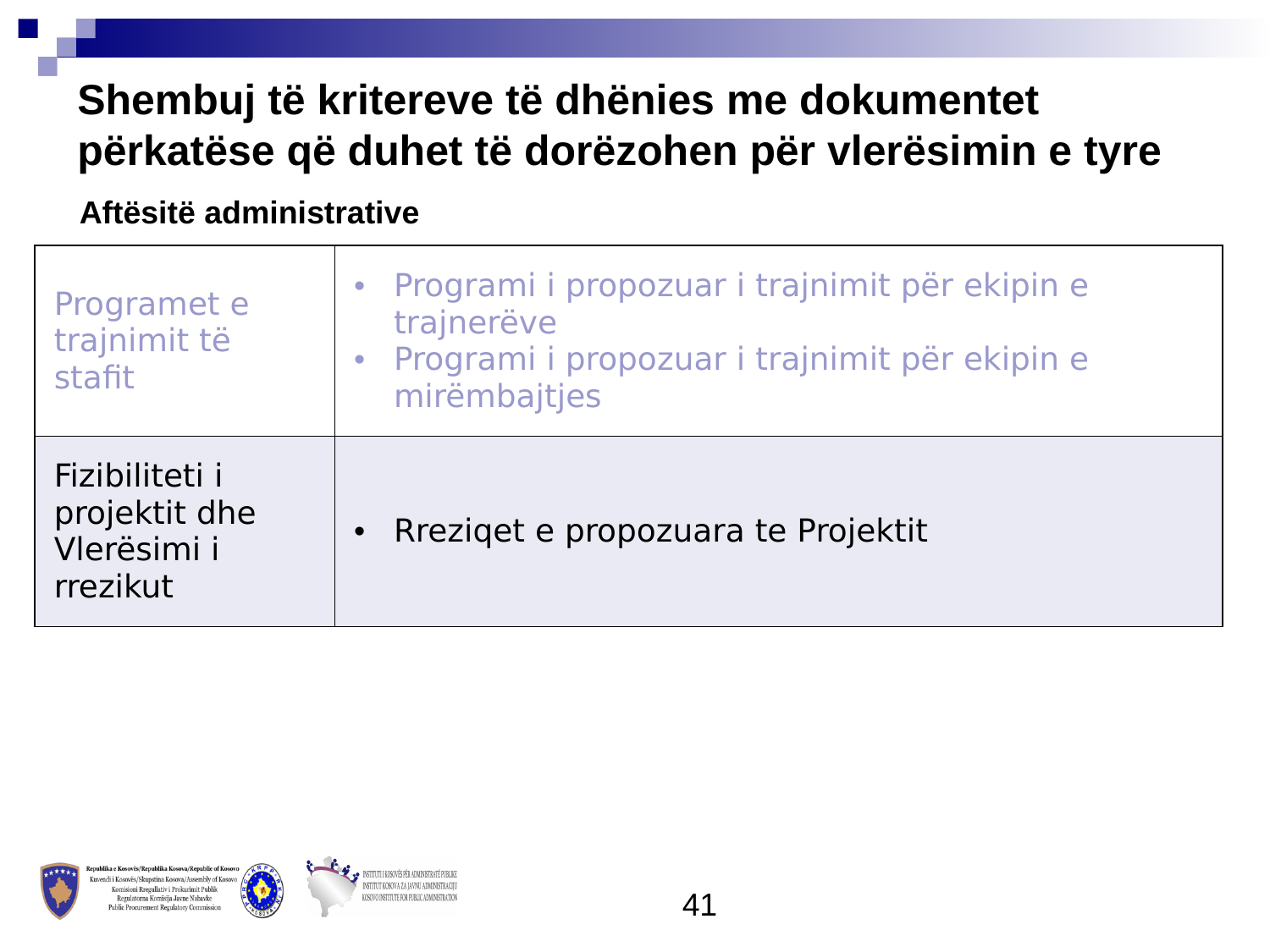

Shembuj të kritereve të dhënies me dokumentet përkatëse që duhet të dorëzohen për vlerësimin e tyre
Aftësitë administrative
| Programet e trajnimit të stafit | Programi i propozuar i trajnimit për ekipin e trajnerëve Programi i propozuar i trajnimit për ekipin e mirëmbajtjes |
| --- | --- |
| Fizibiliteti i projektit dhe Vlerësimi i rrezikut | Rreziqet e propozuara te Projektit |